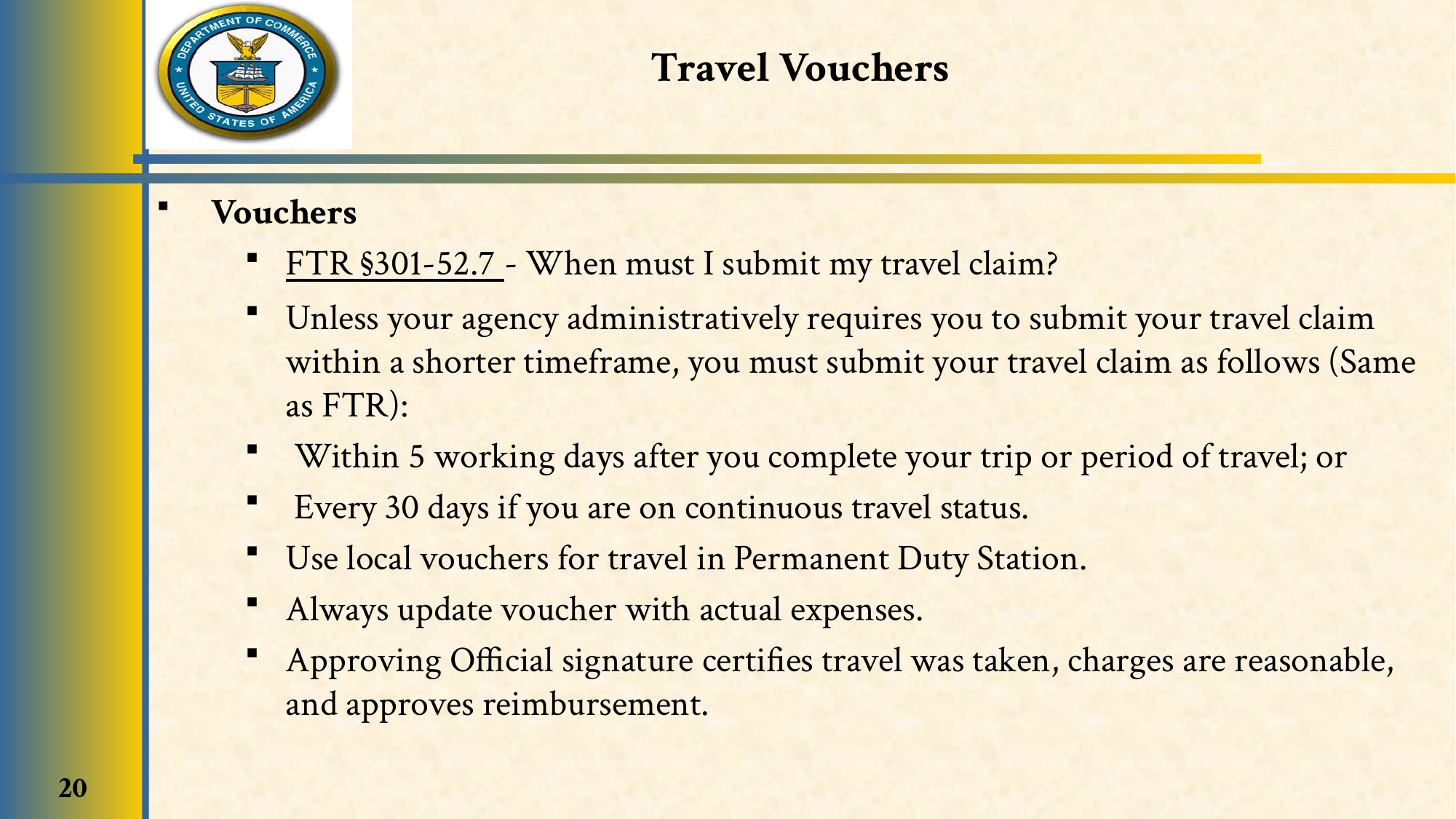

Travel Vouchers
Vouchers
FTR §301-52.7 - When must I submit my travel claim?
Unless your agency administratively requires you to submit your travel claim within a shorter timeframe, you must submit your travel claim as follows (Same as FTR):
 Within 5 working days after you complete your trip or period of travel; or
 Every 30 days if you are on continuous travel status.
Use local vouchers for travel in Permanent Duty Station.
Always update voucher with actual expenses.
Approving Official signature certifies travel was taken, charges are reasonable, and approves reimbursement.

20